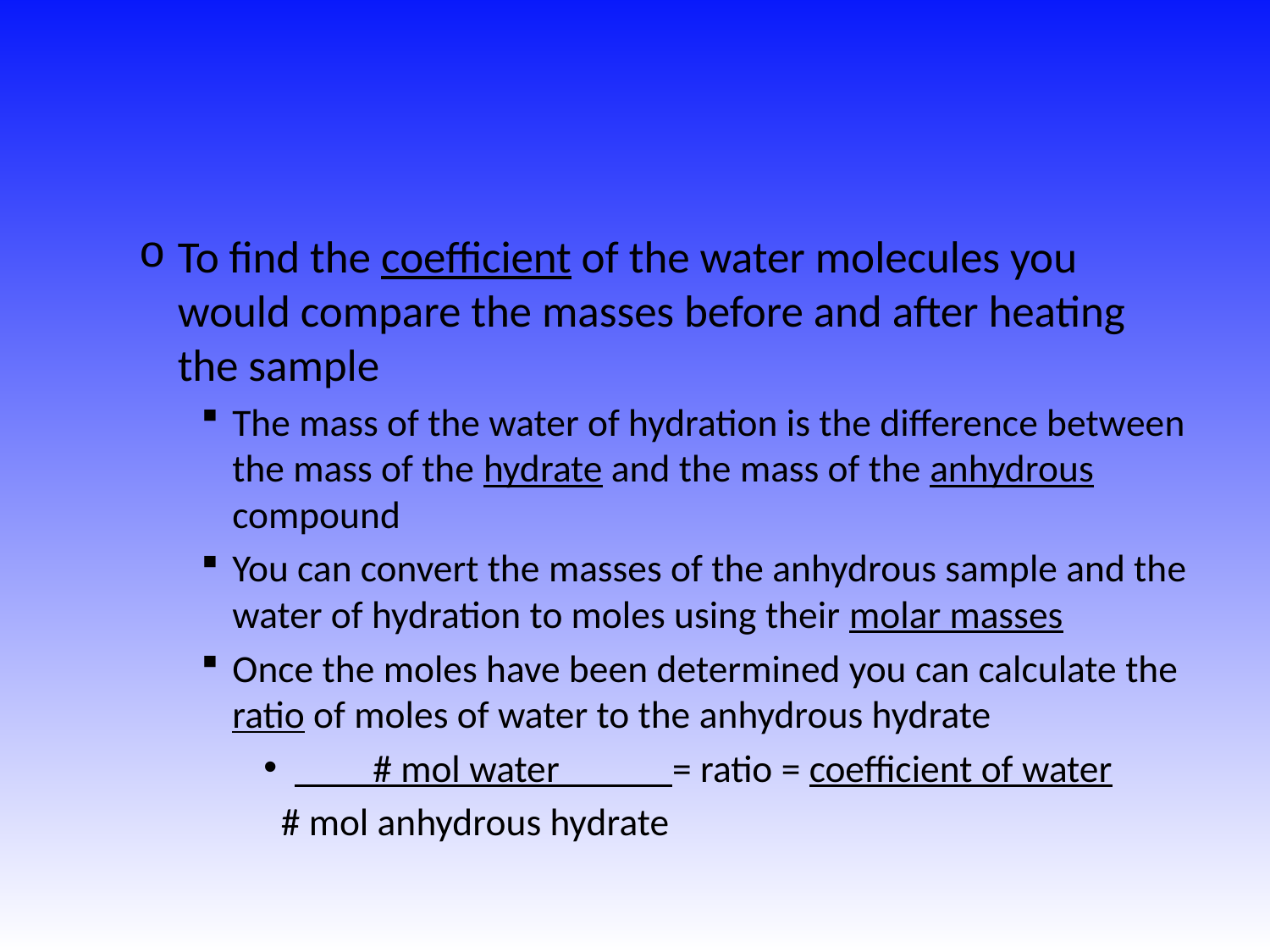

#
To find the coefficient of the water molecules you would compare the masses before and after heating the sample
The mass of the water of hydration is the difference between the mass of the hydrate and the mass of the anhydrous compound
You can convert the masses of the anhydrous sample and the water of hydration to moles using their molar masses
Once the moles have been determined you can calculate the ratio of moles of water to the anhydrous hydrate
         # mol water             = ratio = coefficient of water
  # mol anhydrous hydrate